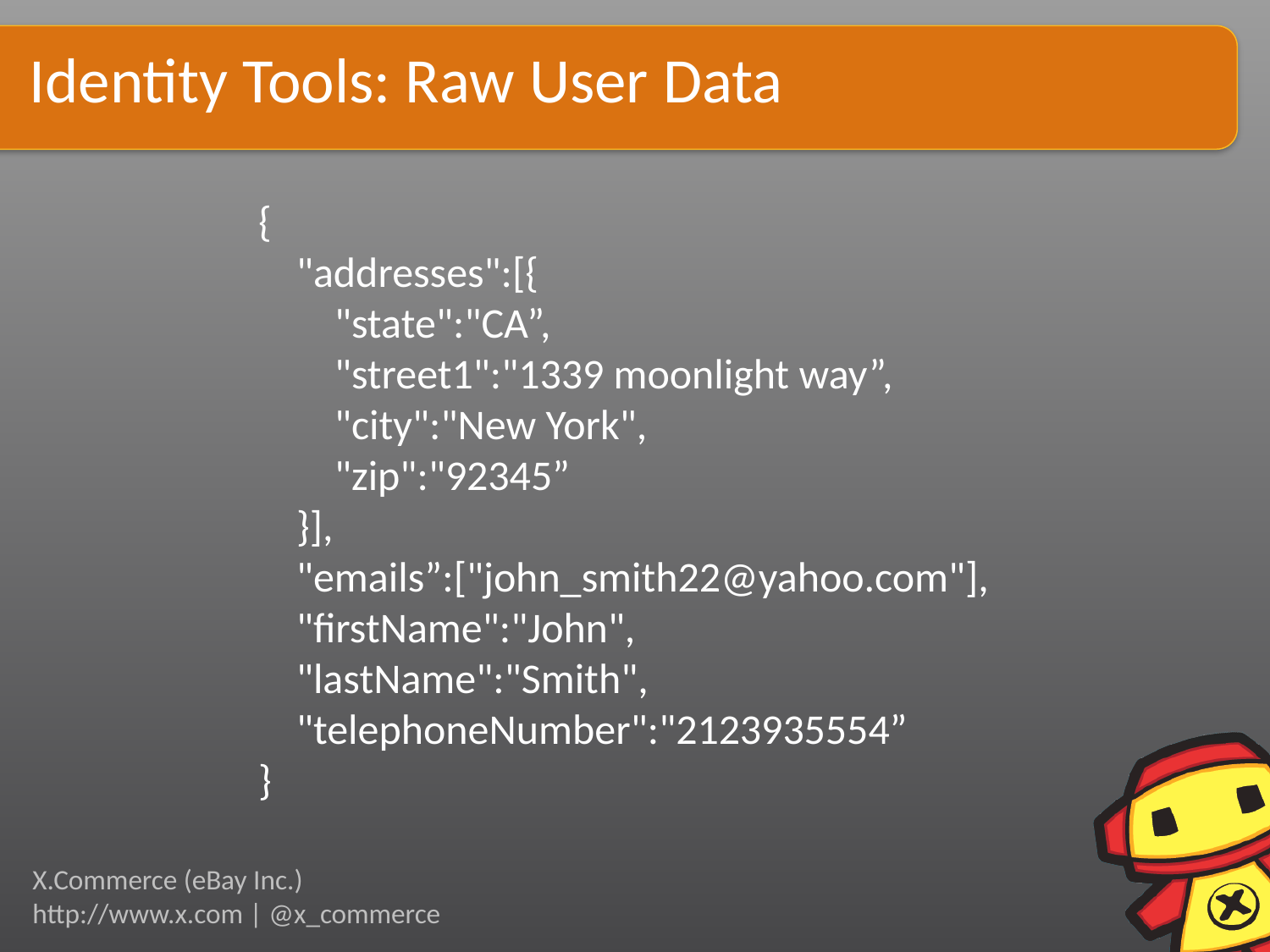

# Identity Tools: Raw User Data
{
    "addresses":[{
        "state":"CA”,
        "street1":"1339 moonlight way”,
        "city":"New York",
        "zip":"92345”
    }],
    "emails”:["john_smith22@yahoo.com"],
    "firstName":"John",
    "lastName":"Smith",
    "telephoneNumber":"2123935554”
}